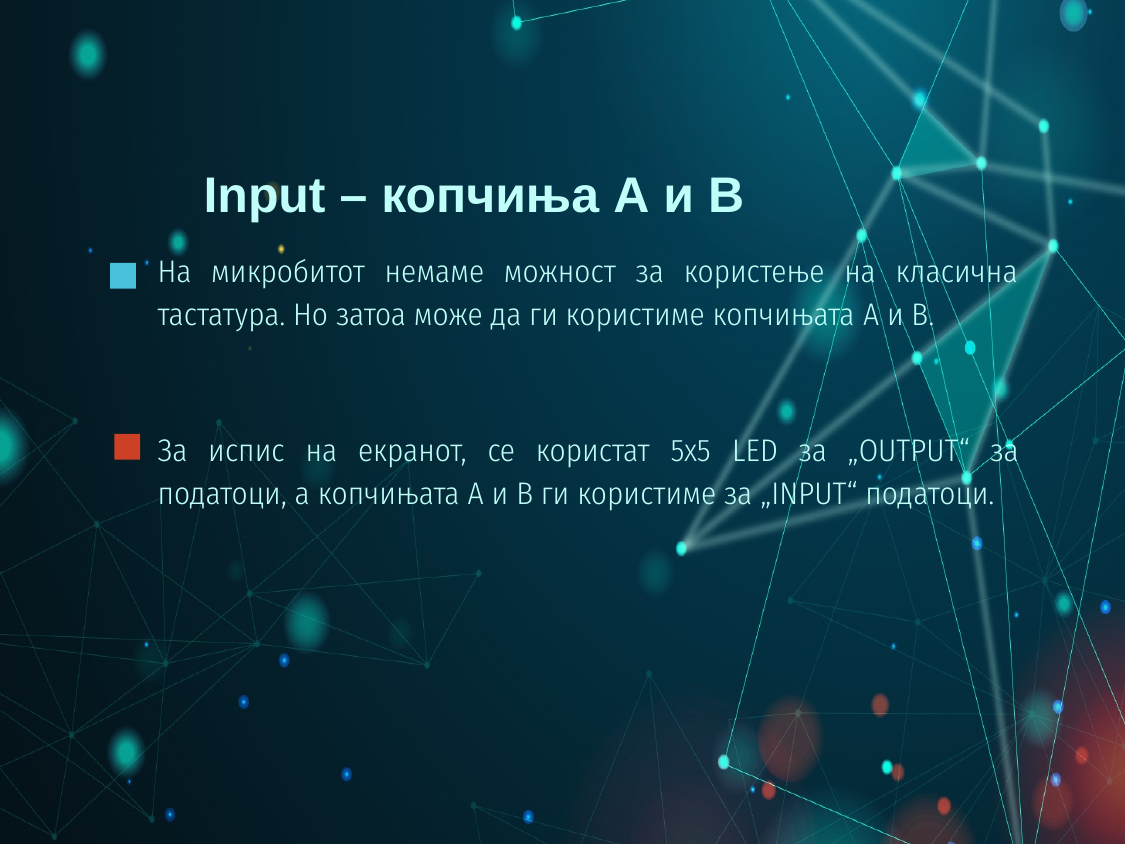

Input – копчиња A и B
На микробитот немаме можност за користење на класична тастатура. Но затоа може да ги користиме копчињата A и B.

За испис на екранот, се користат 5х5 LED за „OUTPUT“ за податоци, а копчињата A и B ги користиме за „INPUT“ податоци.